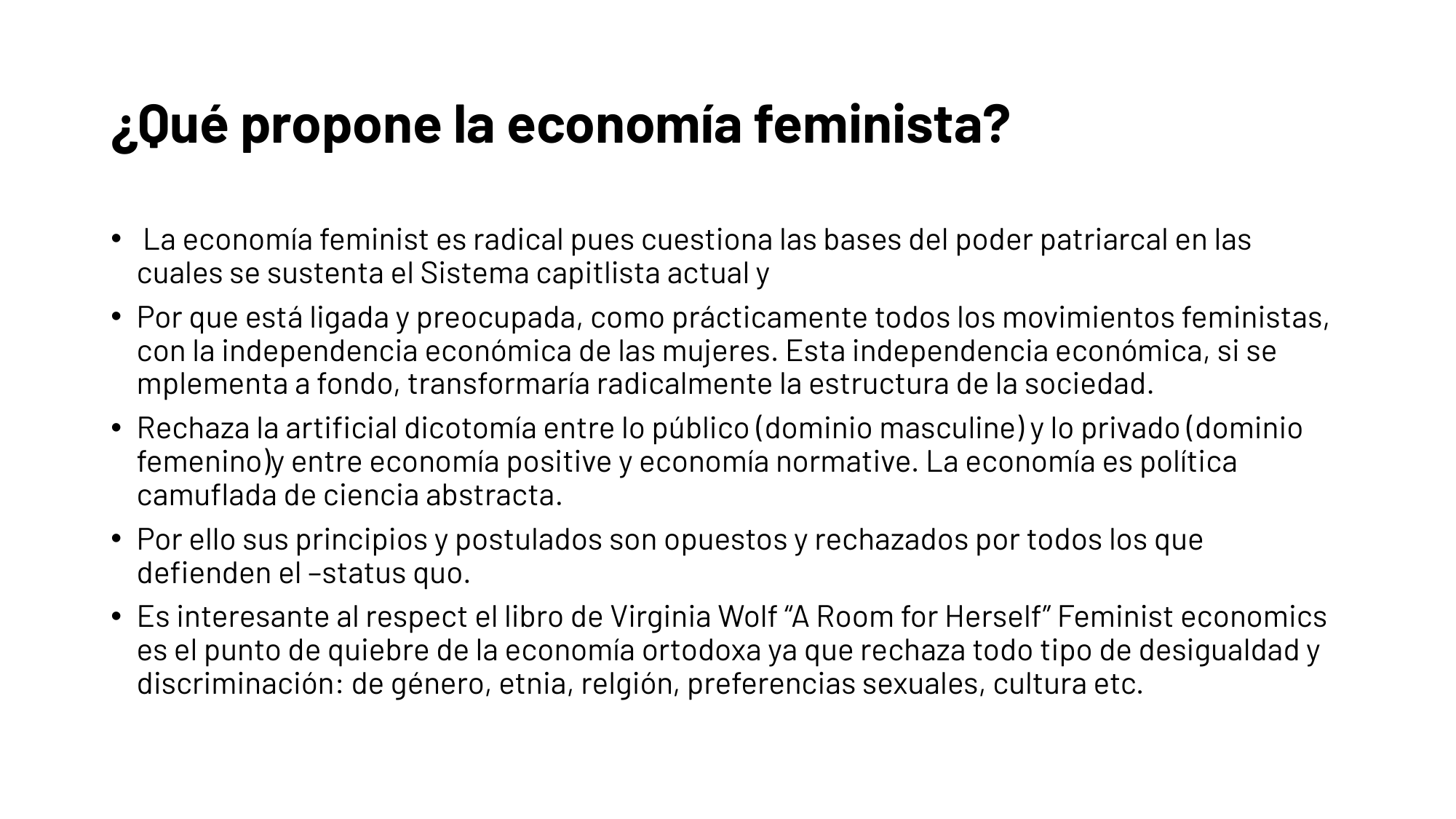

# ¿Qué propone la economía feminista?
 La economía feminist es radical pues cuestiona las bases del poder patriarcal en las cuales se sustenta el Sistema capitlista actual y
Por que está ligada y preocupada, como prácticamente todos los movimientos feministas, con la independencia económica de las mujeres. Esta independencia económica, si se mplementa a fondo, transformaría radicalmente la estructura de la sociedad.
Rechaza la artificial dicotomía entre lo público (dominio masculine) y lo privado (dominio femenino)y entre economía positive y economía normative. La economía es política camuflada de ciencia abstracta.
Por ello sus principios y postulados son opuestos y rechazados por todos los que defienden el –status quo.
Es interesante al respect el libro de Virginia Wolf “A Room for Herself” Feminist economics es el punto de quiebre de la economía ortodoxa ya que rechaza todo tipo de desigualdad y discriminación: de género, etnia, relgión, preferencias sexuales, cultura etc.